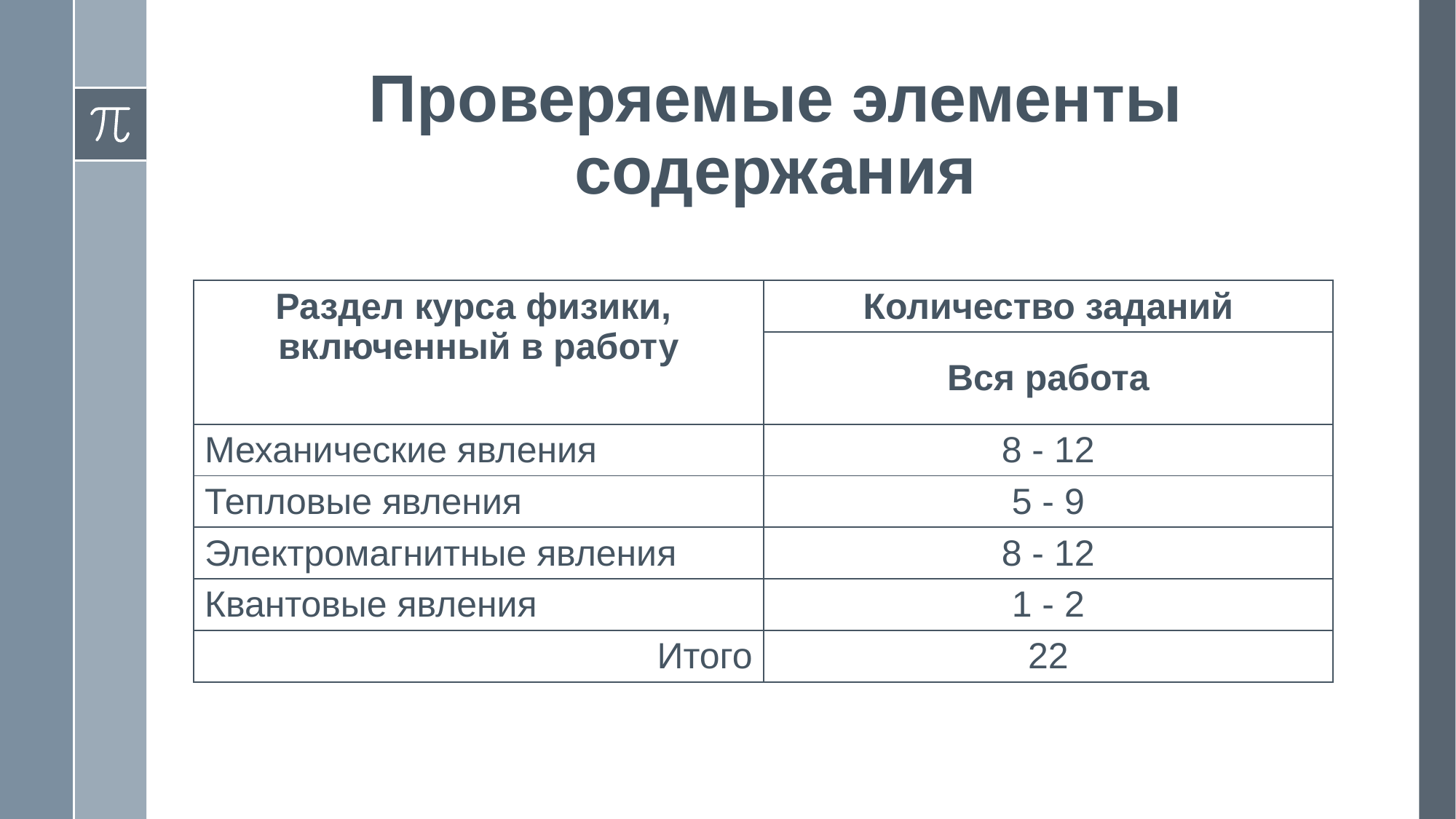

# Проверяемые элементы содержания
| Раздел курса физики, включенный в работу | Количество заданий |
| --- | --- |
|  | Вся работа |
| Механические явления | 8 - 12 |
| Тепловые явления | 5 - 9 |
| Электромагнитные явления | 8 - 12 |
| Квантовые явления | 1 - 2 |
| Итого | 22 |